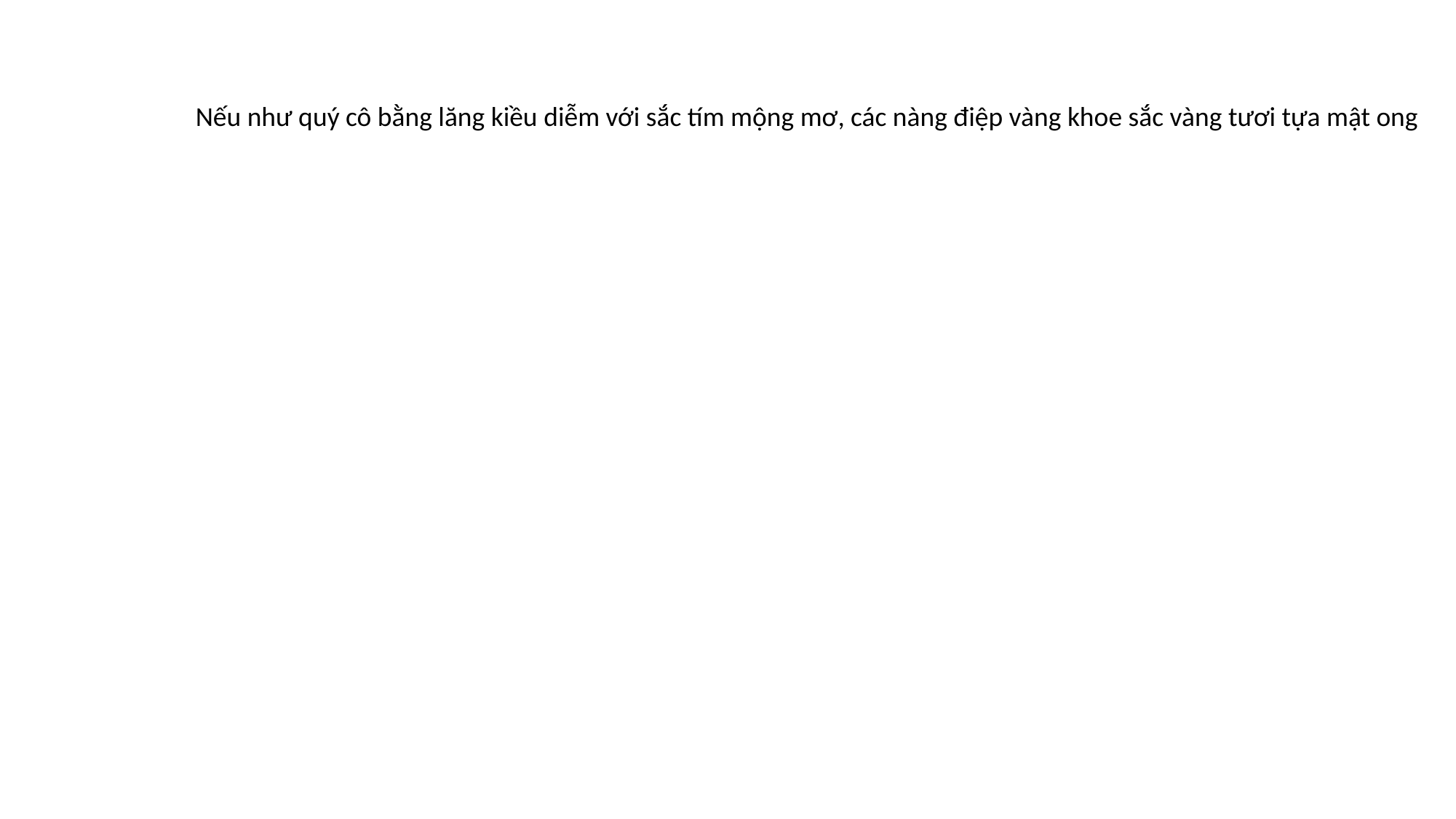

Nếu như quý cô bằng lăng kiều diễm với sắc tím mộng mơ, các nàng điệp vàng khoe sắc vàng tươi tựa mật ong